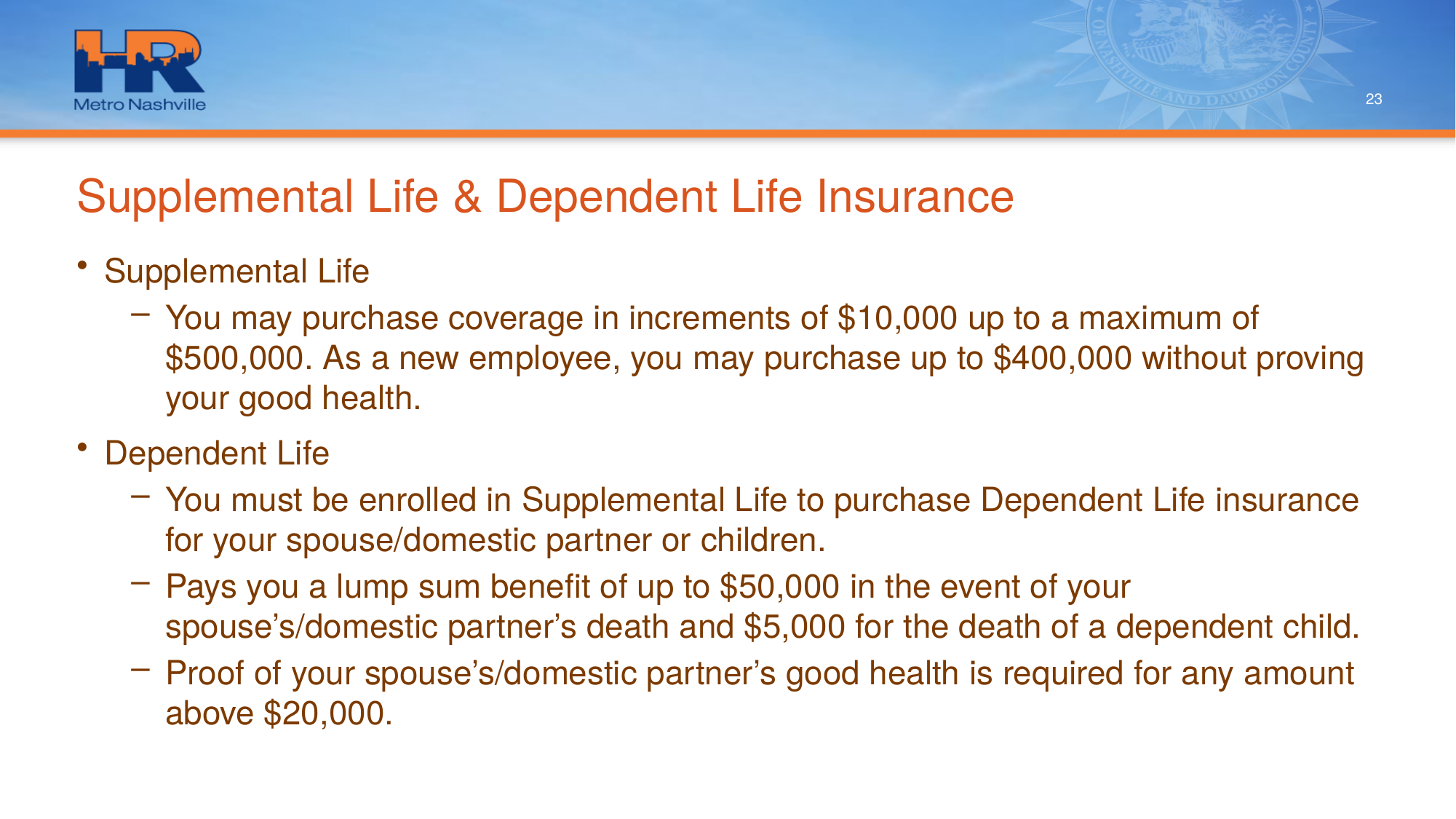

23
# Supplemental Life & Dependent Life Insurance
Supplemental Life
You may purchase coverage in increments of $10,000 up to a maximum of $500,000. As a new employee, you may purchase up to $400,000 without proving your good health.
Dependent Life
You must be enrolled in Supplemental Life to purchase Dependent Life insurance for your spouse/domestic partner or children.
Pays you a lump sum benefit of up to $50,000 in the event of your spouse’s/domestic partner’s death and $5,000 for the death of a dependent child.
Proof of your spouse’s/domestic partner’s good health is required for any amount above $20,000.